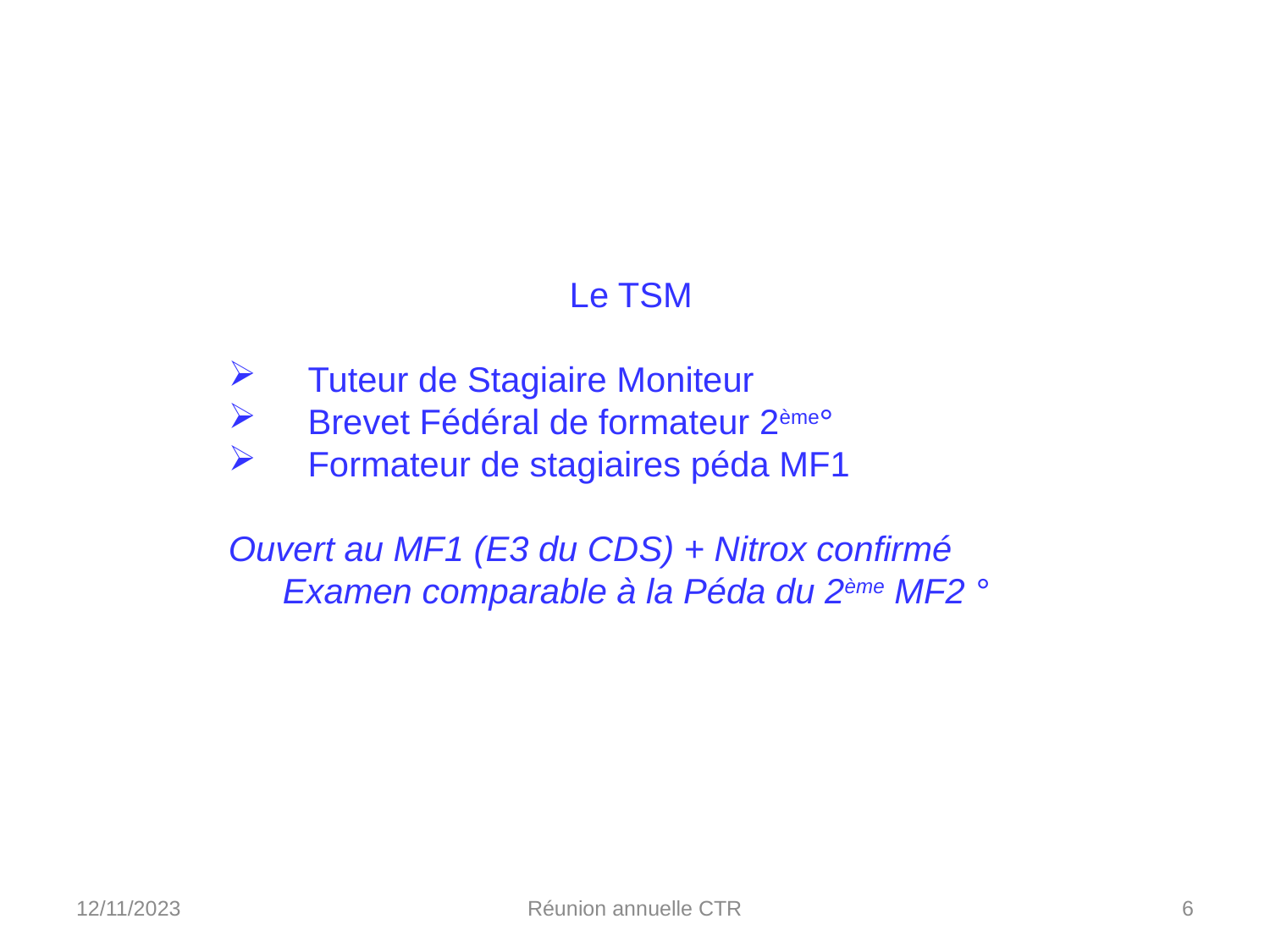

#
Le TSM

Tuteur de Stagiaire Moniteur
Brevet Fédéral de formateur 2ème°
Formateur de stagiaires péda MF1

Ouvert au MF1 (E3 du CDS) + Nitrox confirmé
Examen comparable à la Péda du 2ème MF2 °

12/11/2023
Réunion annuelle CTR
6